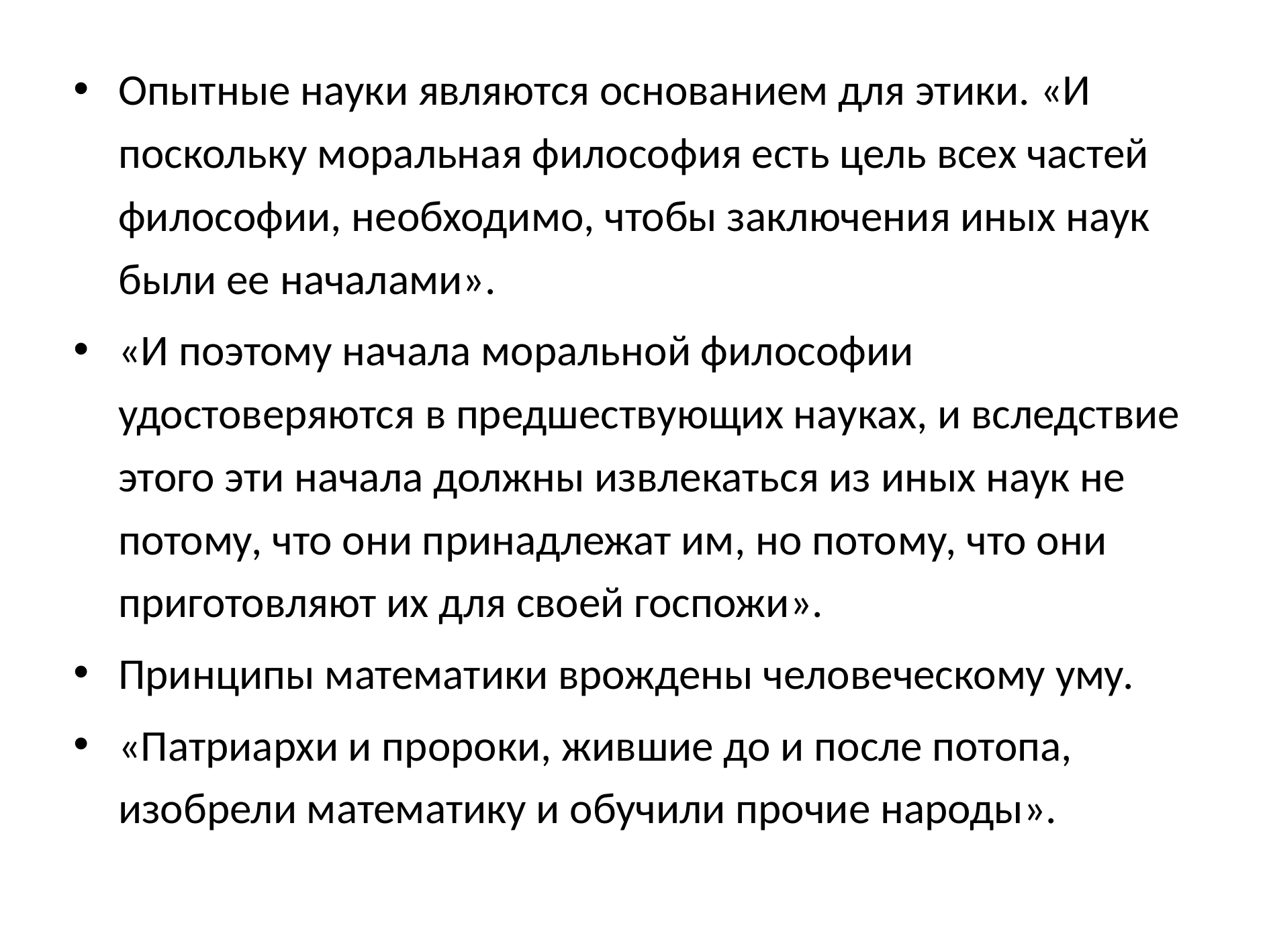

Опытные науки являются основанием для этики. «И поскольку моральная философия есть цель всех частей философии, необходимо, чтобы заключения иных наук были ее началами».
«И поэтому начала моральной философии удостоверяются в предшествующих науках, и вследствие этого эти начала должны из­влекаться из иных наук не потому, что они принадлежат им, но пото­му, что они приготовляют их для своей госпожи».
Принципы математики врождены человеческому уму.
«Патриархи и пророки, жившие до и после потопа, изобрели математику и обучили прочие народы».